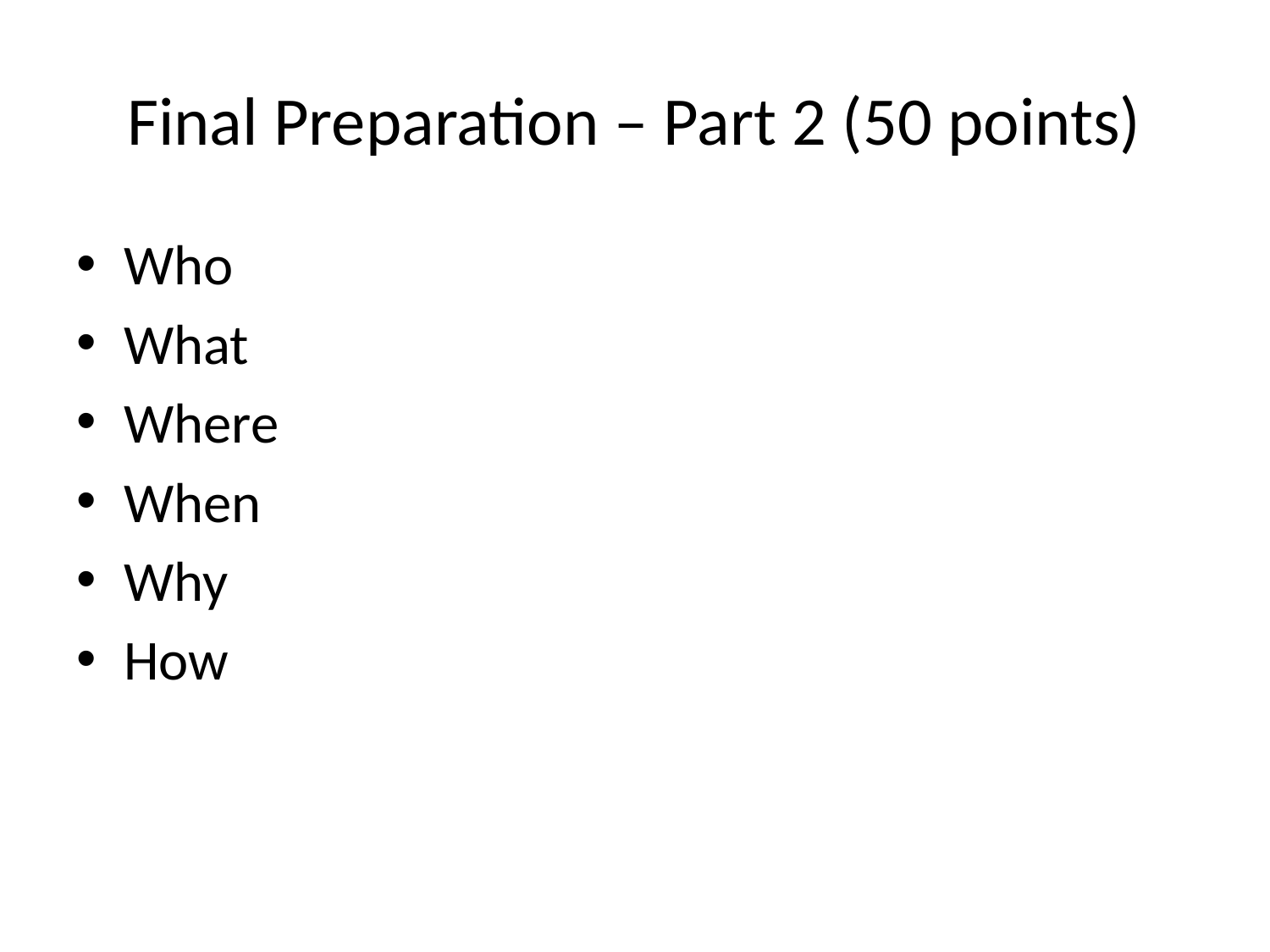

# Final Preparation – Part 2 (50 points)
Who
What
Where
When
Why
How